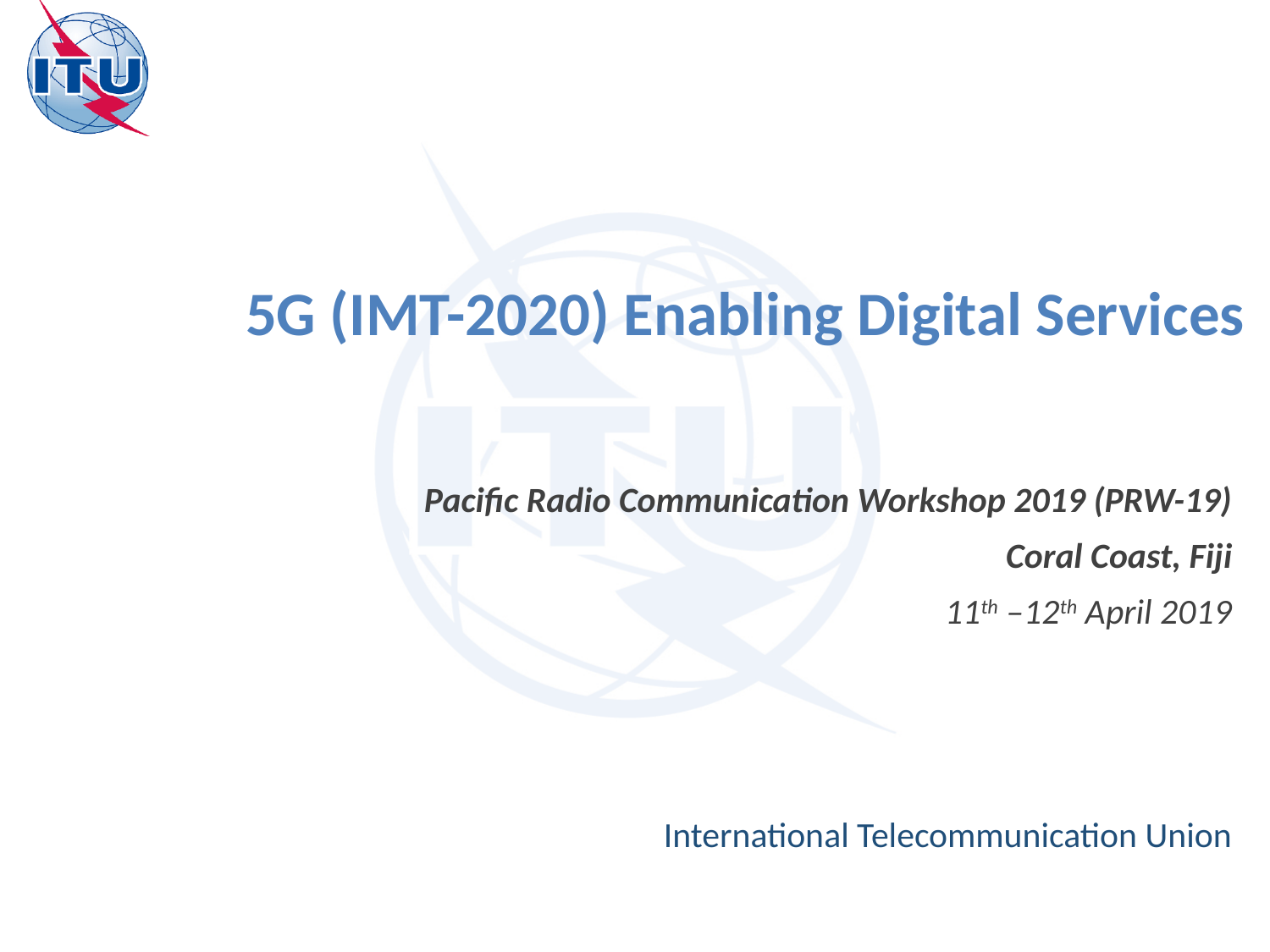

# 5G (IMT-2020) Enabling Digital Services

Pacific Radio Communication Workshop 2019 (PRW-19)
Coral Coast, Fiji
11th –12th April 2019

International Telecommunication Union